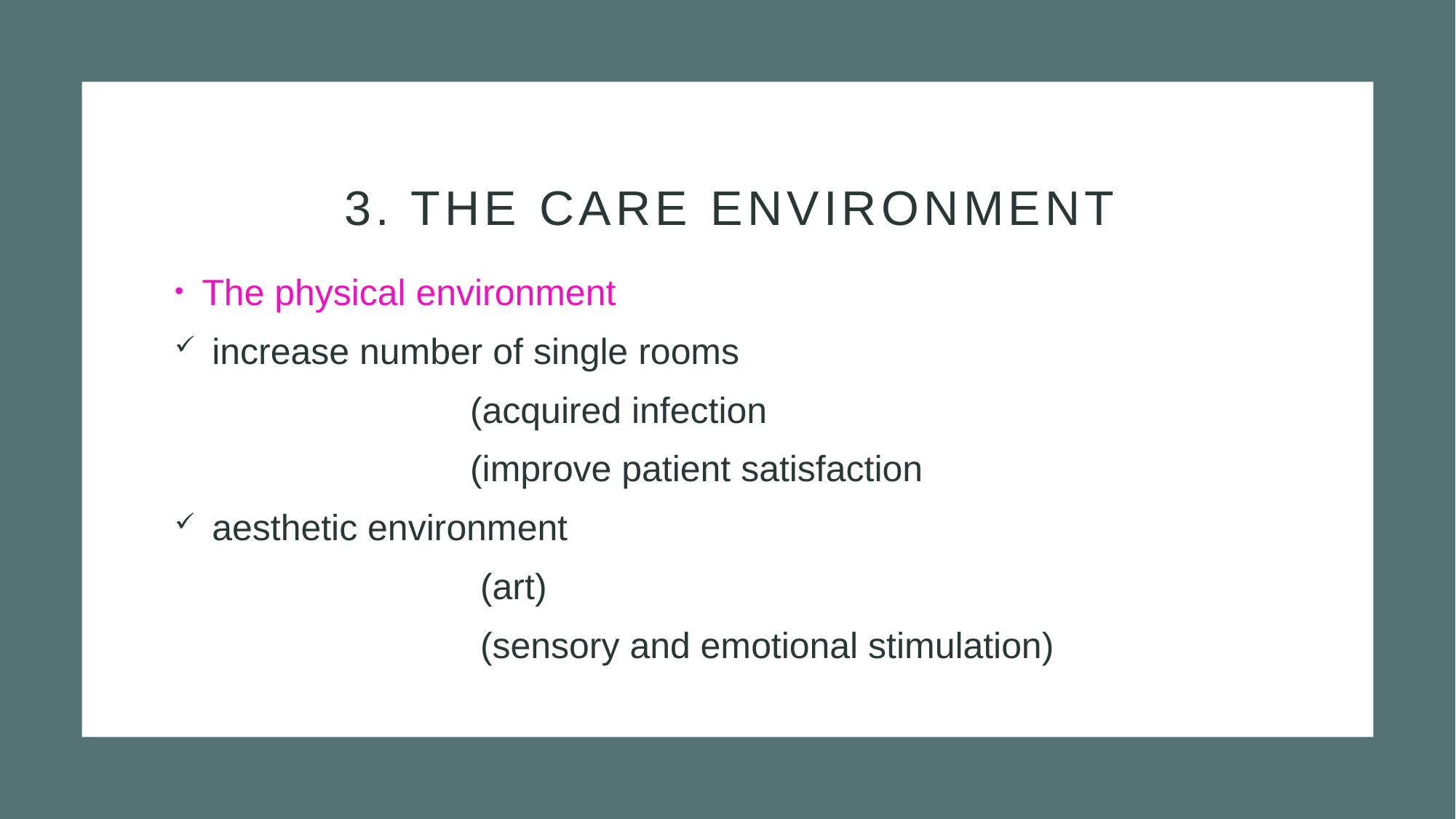

# 3. The care environment
The physical environment
 increase number of single rooms
                             (acquired infection
                             (improve patient satisfaction
 aesthetic environment
                              (art)
                              (sensory and emotional stimulation)